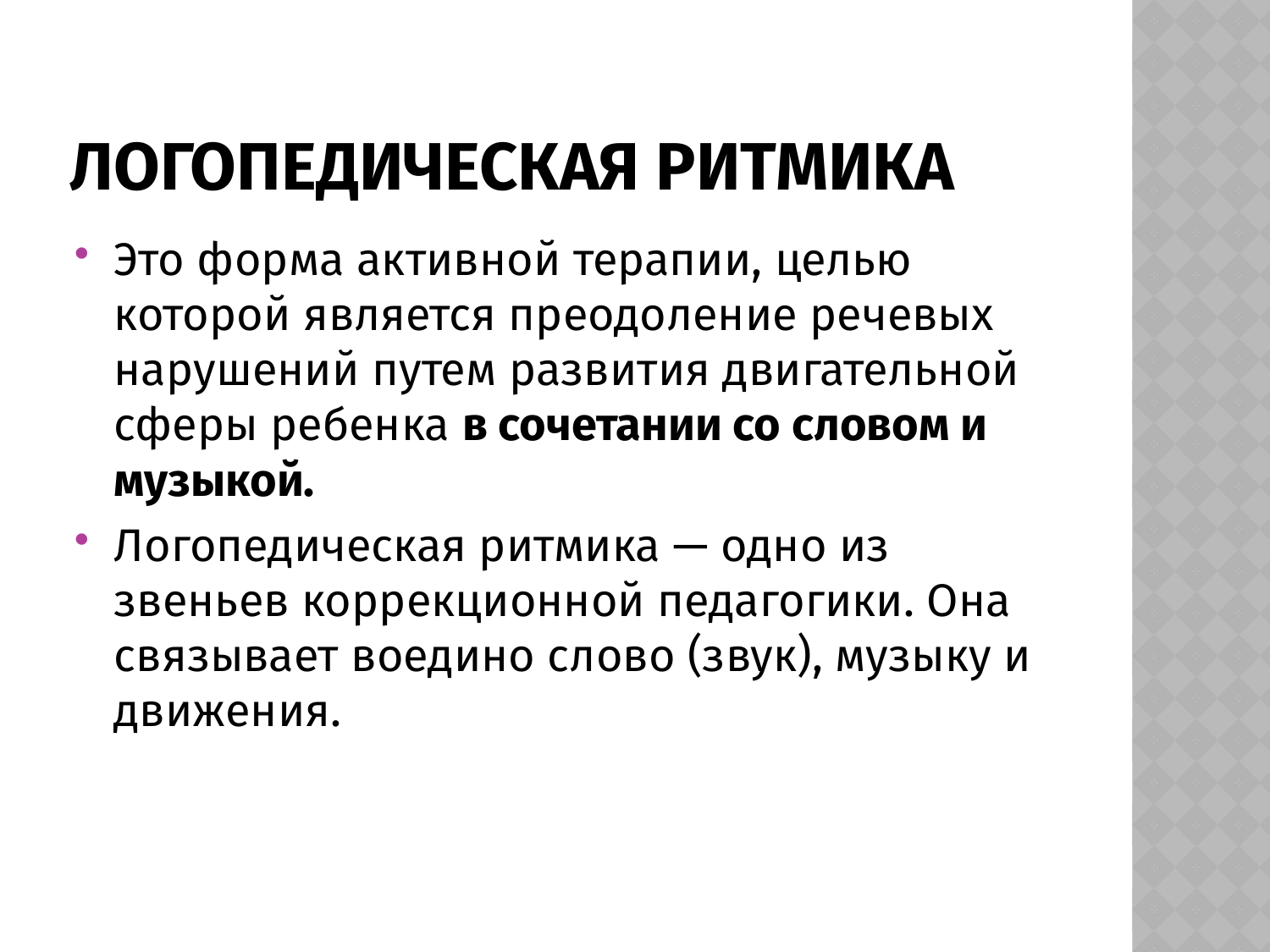

# Логопедическая ритмика
Это форма активной терапии, целью которой является преодоление речевых нарушений путем развития двигательной сферы ребенка в сочетании со словом и музыкой.
Логопедическая ритмика — одно из звеньев коррекционной педагогики. Она связывает воедино слово (звук), музыку и движения.